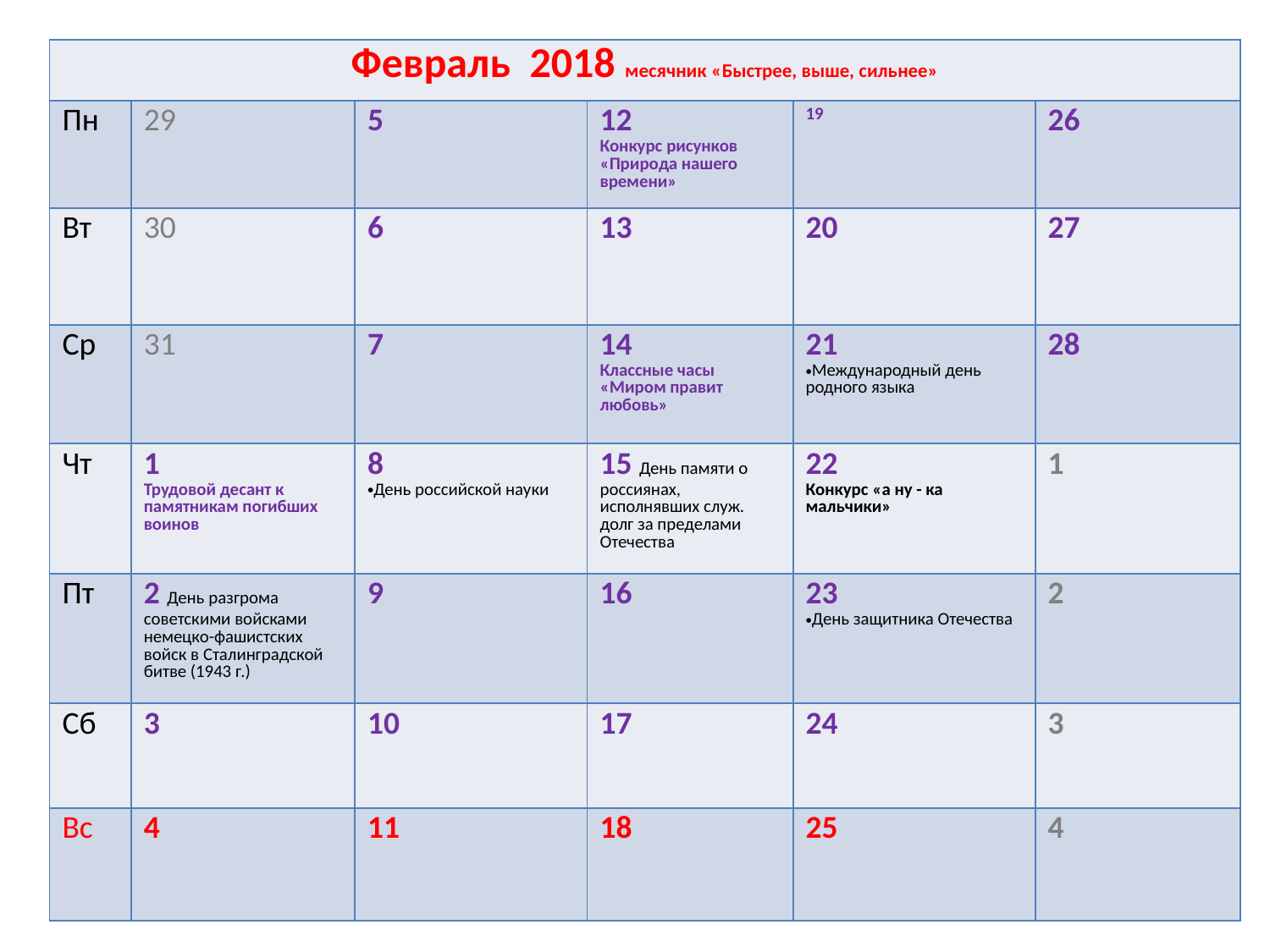

| Февраль 2018 месячник «Быстрее, выше, сильнее» |  |  |  |  |  |
| --- | --- | --- | --- | --- | --- |
| Пн | 29 | 5 | 12 Конкурс рисунков «Природа нашего времени» | 19 | 26 |
| Вт | 30 | 6 | 13 | 20 | 27 |
| Ср | 31 | 7 | 14 Классные часы «Миром правит любовь» | 21 Международный день родного языка | 28 |
| Чт | 1 Трудовой десант к памятникам погибших воинов | 8 День российской науки | 15 День памяти о россиянах, исполнявших служ. долг за пределами Отечества | 22 Конкурс «а ну - ка мальчики» | 1 |
| Пт | 2 День разгрома советскими войсками немецко-фашистских войск в Сталинградской битве (1943 г.) | 9 | 16 | 23 День защитника Отечества | 2 |
| Сб | 3 | 10 | 17 | 24 | 3 |
| Вс | 4 | 11 | 18 | 25 | 4 |